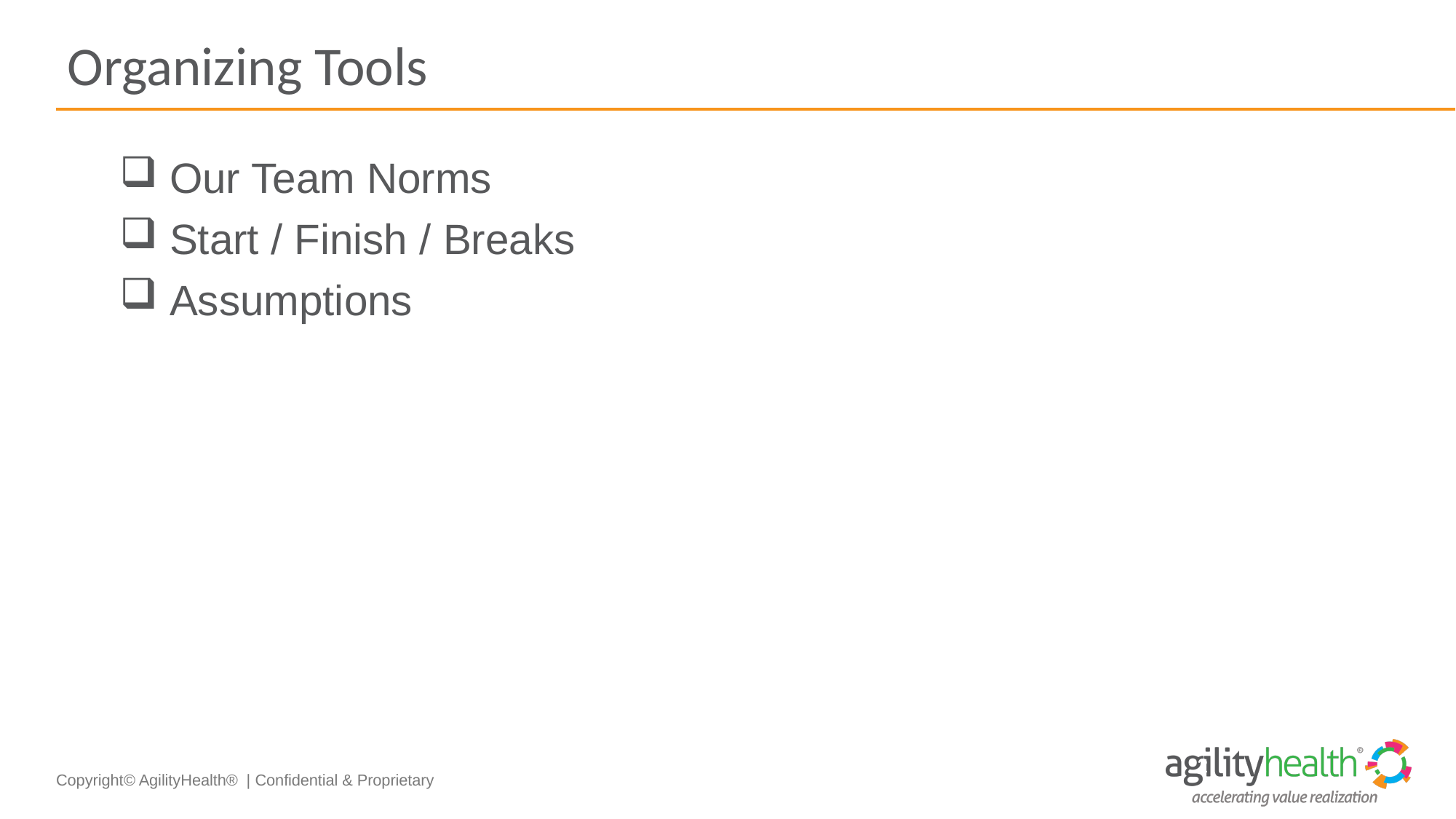

# Organizing Tools
 Our Team Norms
 Start / Finish / Breaks
 Assumptions
2
2